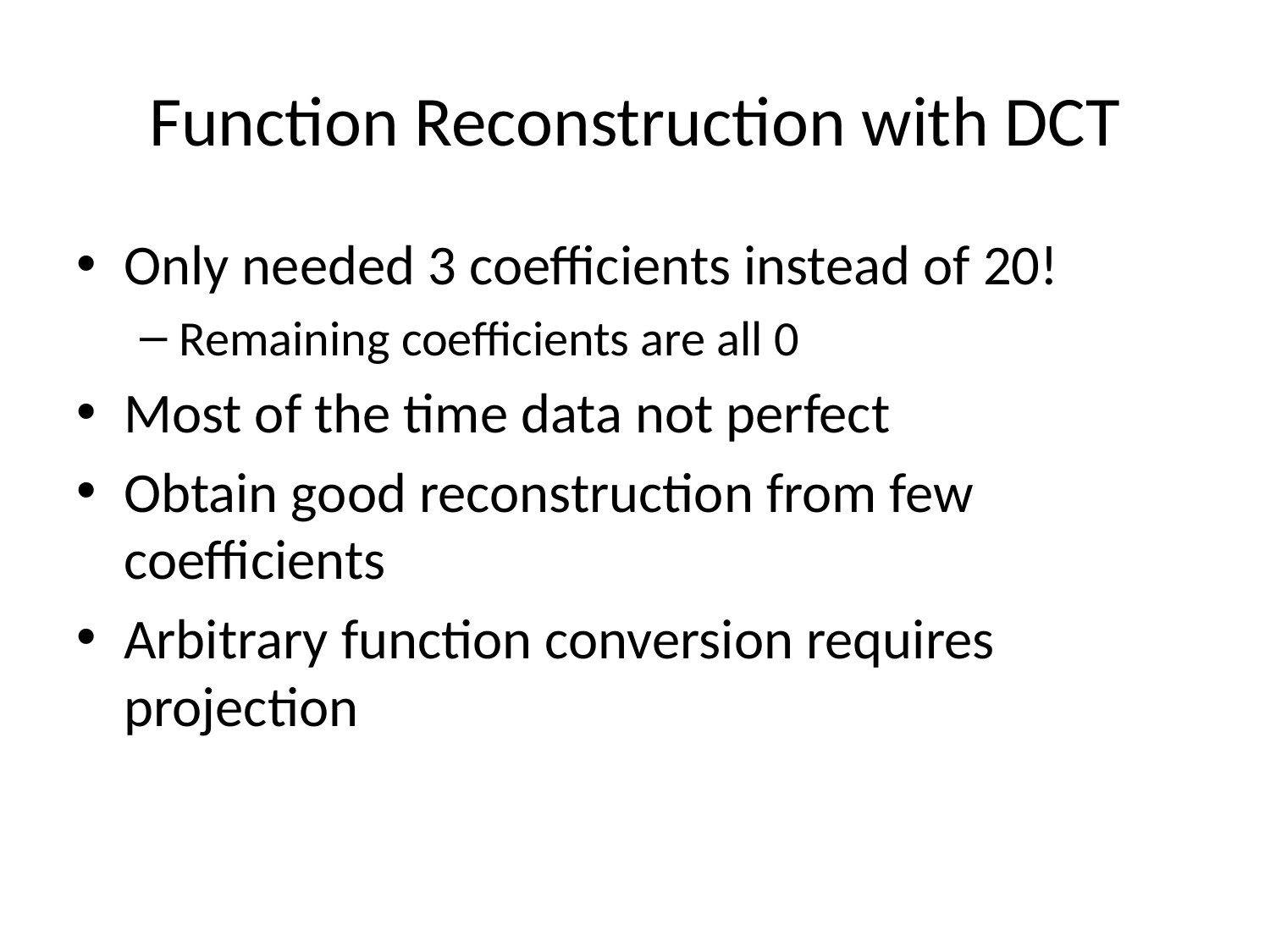

# Function Reconstruction with DCT
Only needed 3 coefficients instead of 20!
Remaining coefficients are all 0
Most of the time data not perfect
Obtain good reconstruction from few coefficients
Arbitrary function conversion requires projection